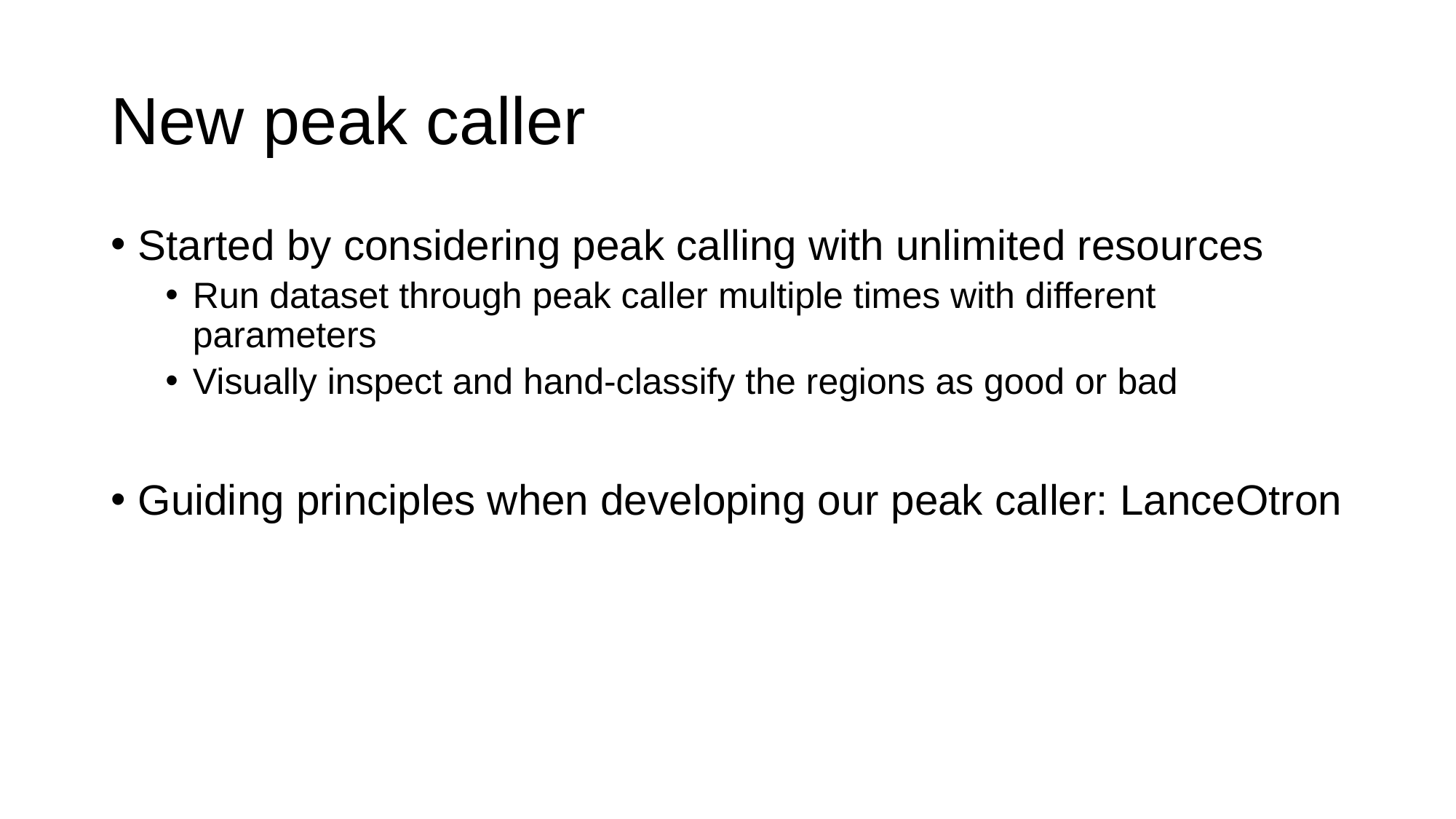

# New peak caller
Started by considering peak calling with unlimited resources
Run dataset through peak caller multiple times with different parameters
Visually inspect and hand-classify the regions as good or bad

Guiding principles when developing our peak caller: LanceOtron